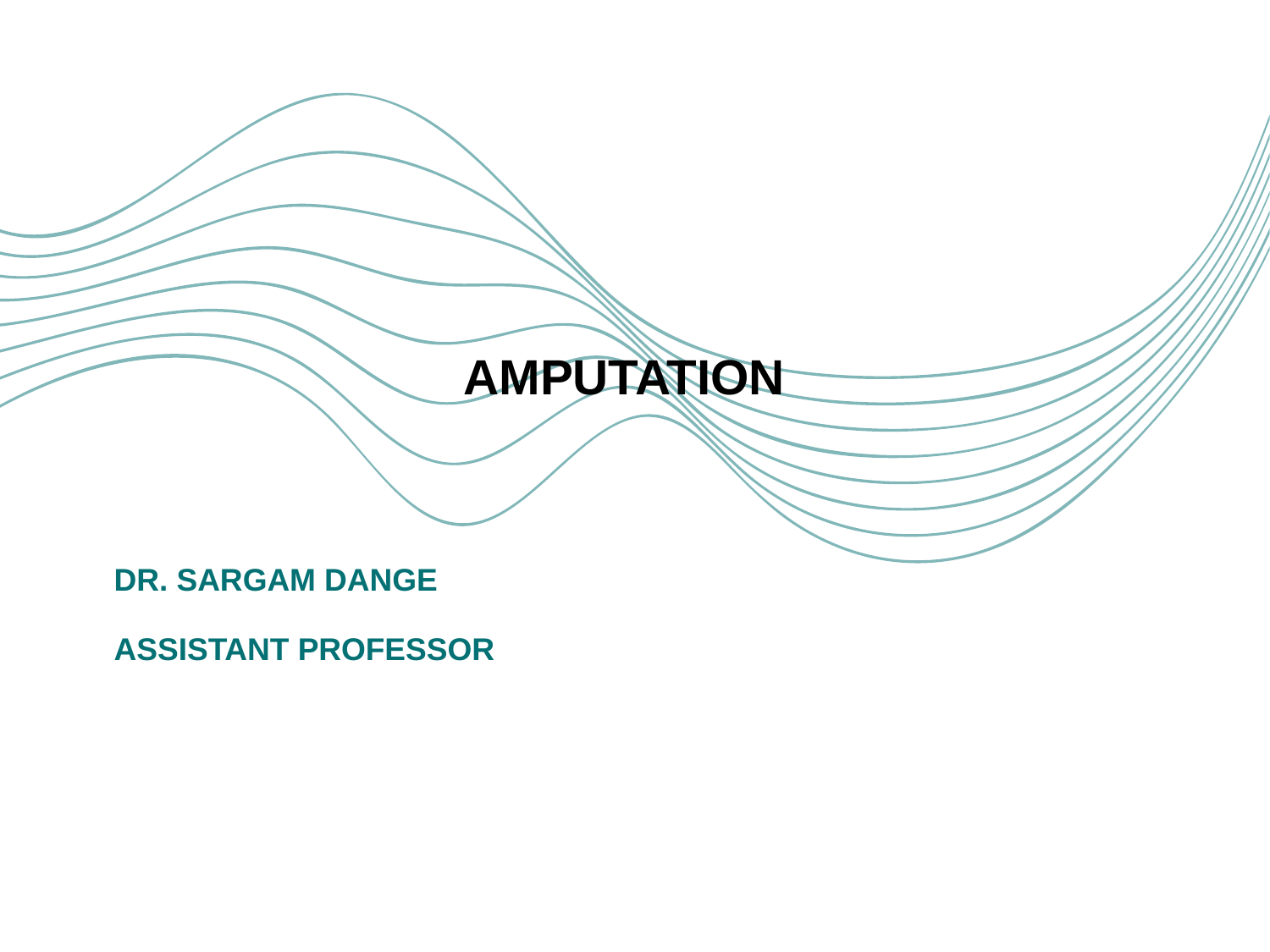

AMPUTATION
# DR. SARGAM DANGE

ASSISTANT PROFESSOR